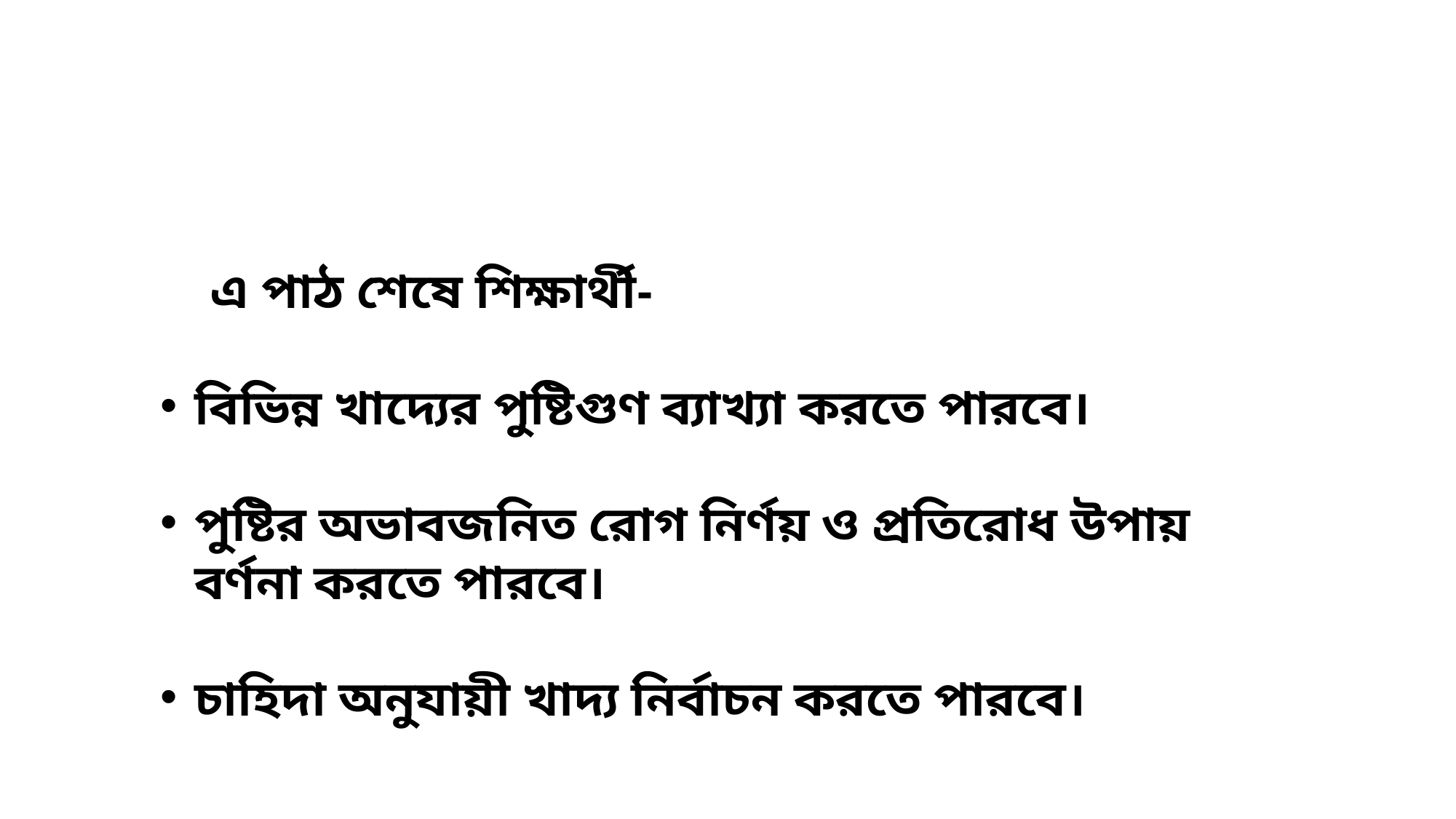

এ পাঠ শেষে শিক্ষার্থী-

বিভিন্ন খাদ্যের পুষ্টিগুণ ব্যাখ্যা করতে পারবে।

পুষ্টির অভাবজনিত রোগ নির্ণয় ও প্রতিরোধ উপায় বর্ণনা করতে পারবে।

চাহিদা অনুযায়ী খাদ্য নির্বাচন করতে পারবে।